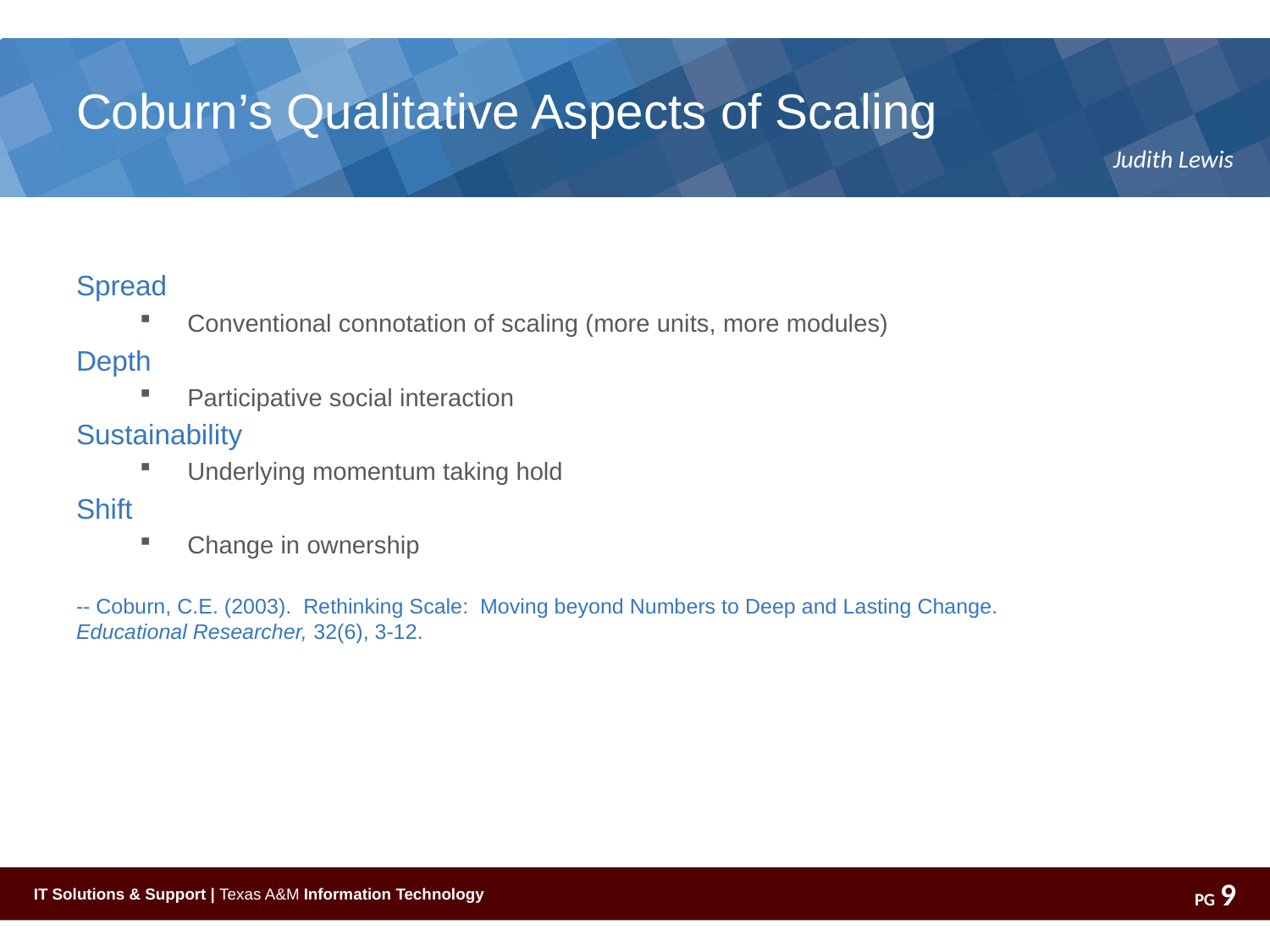

# Coburn’s Qualitative Aspects of Scaling
Judith Lewis
Spread
Conventional connotation of scaling (more units, more modules)
Depth
Participative social interaction
Sustainability
Underlying momentum taking hold
Shift
Change in ownership

-- Coburn, C.E. (2003).  Rethinking Scale:  Moving beyond Numbers to Deep and Lasting Change.
Educational Researcher, 32(6), 3-12.